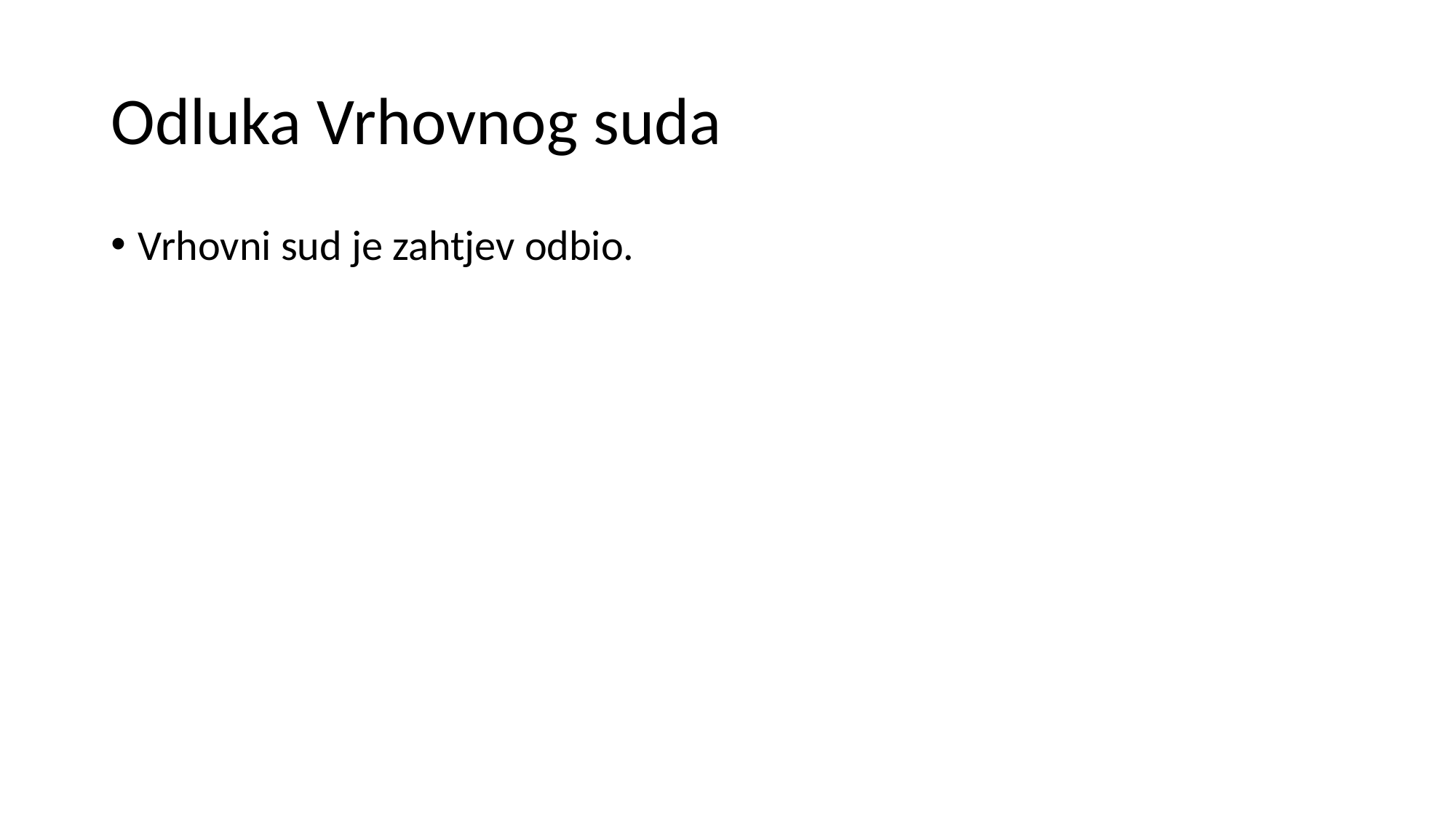

# Odluka Vrhovnog suda
Vrhovni sud je zahtjev odbio.